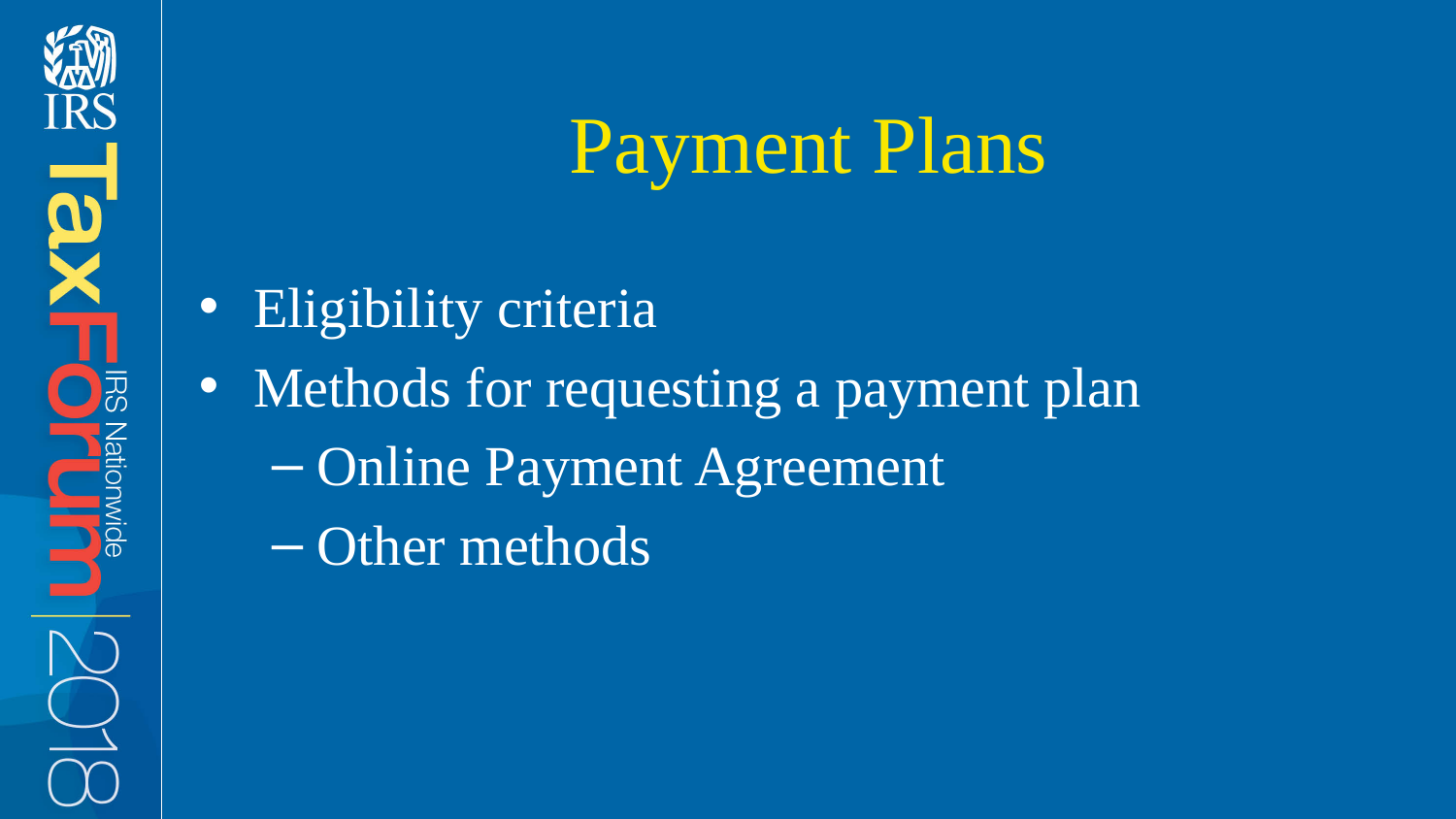

# Payment Plans
Eligibility criteria
Methods for requesting a payment plan
Online Payment Agreement
Other methods